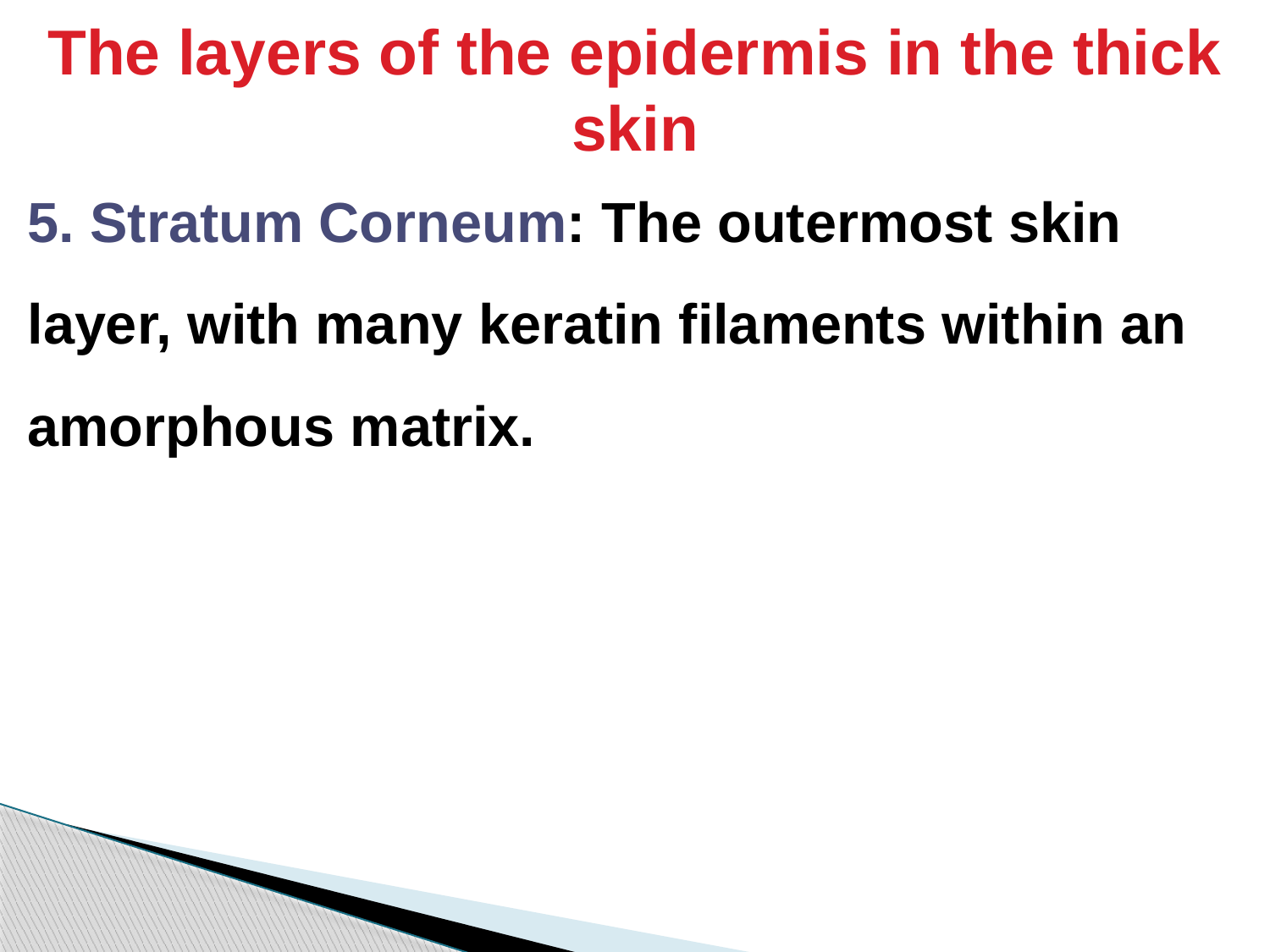

# The layers of the epidermis in the thick skin
5. Stratum Corneum: The outermost skin layer, with many keratin filaments within an amorphous matrix.